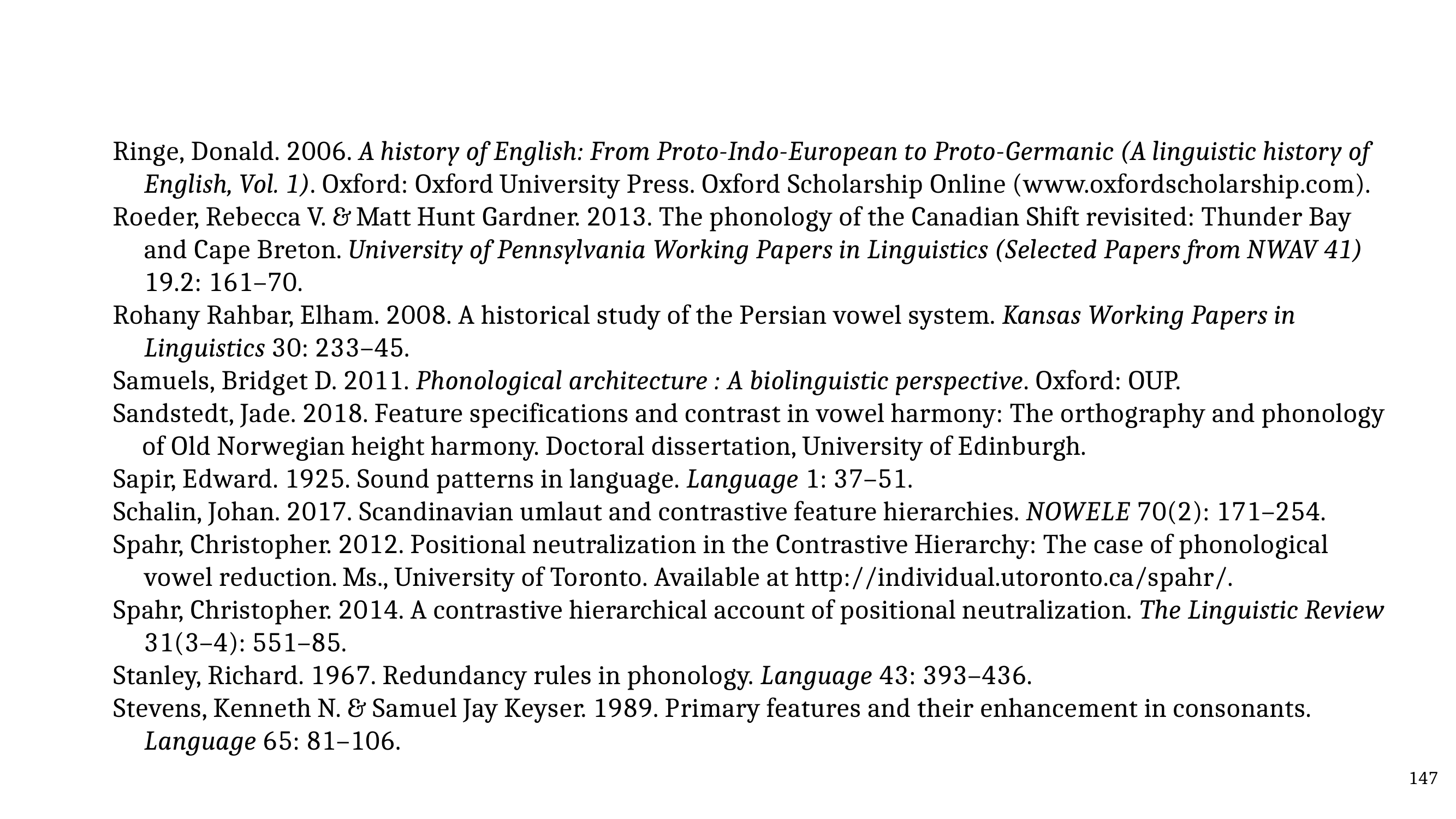

Ringe, Donald. 2006. A history of English: From Proto-Indo-European to Proto-Germanic (A linguistic history of English, Vol. 1). Oxford: Oxford University Press. Oxford Scholarship Online (www.oxfordscholarship.com).
Roeder, Rebecca V. & Matt Hunt Gardner. 2013. The phonology of the Canadian Shift revisited: Thunder Bay and Cape Breton. University of Pennsylvania Working Papers in Linguistics (Selected Papers from NWAV 41) 19.2: 161–70.
Rohany Rahbar, Elham. 2008. A historical study of the Persian vowel system. Kansas Working Papers in Linguistics 30: 233–45.
Samuels, Bridget D. 2011. Phonological architecture : A biolinguistic perspective. Oxford: OUP.
Sandstedt, Jade. 2018. Feature specifications and contrast in vowel harmony: The orthography and phonology  of Old Norwegian height harmony. Doctoral dissertation, University of Edinburgh.
Sapir, Edward. 1925. Sound patterns in language. Language 1: 37–51.
Schalin, Johan. 2017. Scandinavian umlaut and contrastive feature hierarchies. NOWELE 70(2): 171–254.
Spahr, Christopher. 2012. Positional neutralization in the Contrastive Hierarchy: The case of phonological vowel reduction. Ms., University of Toronto. Available at http://individual.utoronto.ca/spahr/.
Spahr, Christopher. 2014. A contrastive hierarchical account of positional neutralization. The Linguistic Review 31(3–4): 551–85.
Stanley, Richard. 1967. Redundancy rules in phonology. Language 43: 393–436.
Stevens, Kenneth N. & Samuel Jay Keyser. 1989. Primary features and their enhancement in consonants. Language 65: 81–106.
147